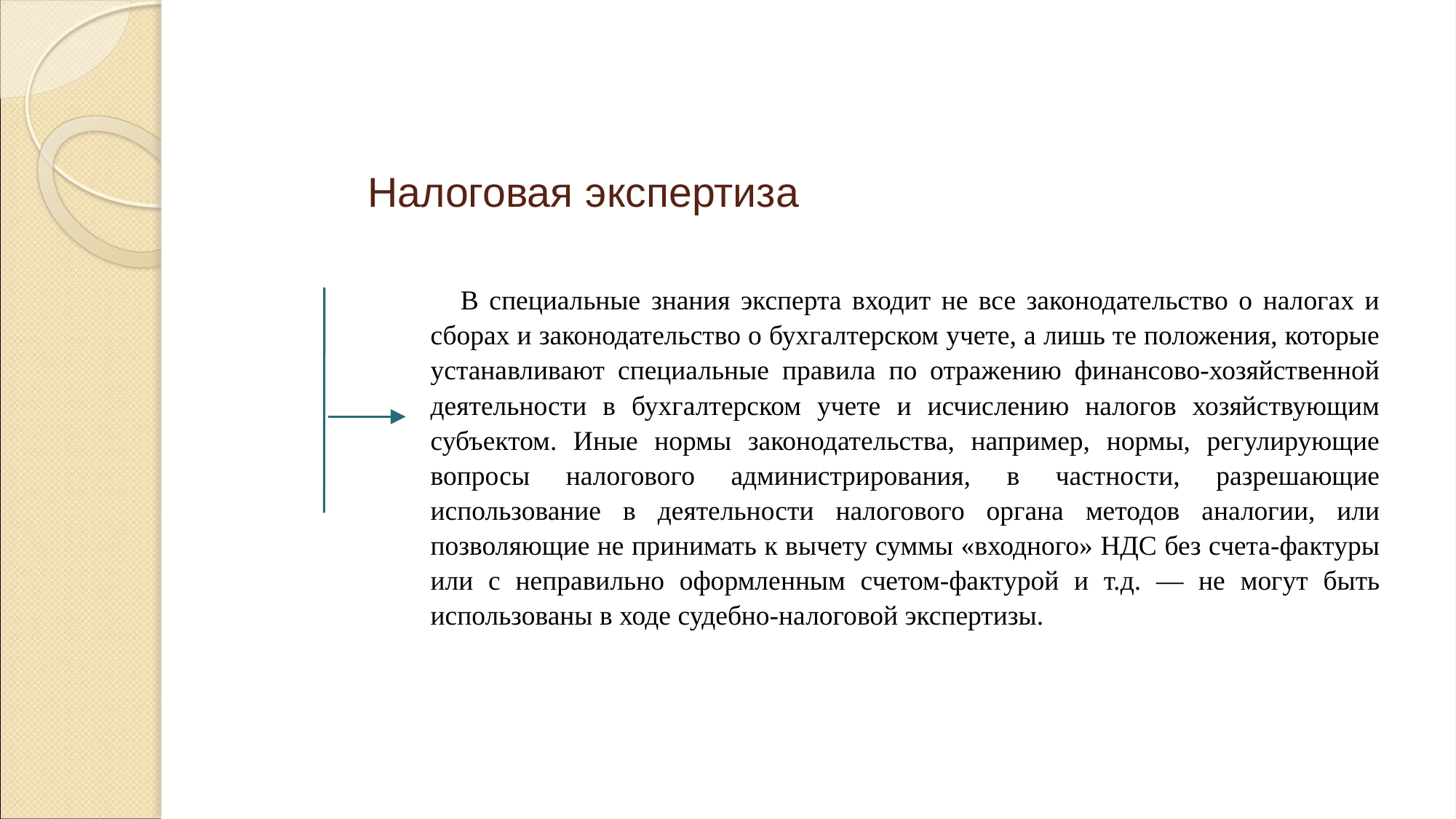

Налоговая экспертиза
В специальные знания эксперта входит не все законодательство о налогах и сборах и законодательство о бухгалтерском учете, а лишь те положения, которые устанавливают специальные правила по отражению финансово-хозяйственной деятельности в бухгалтерском учете и исчислению налогов хозяйствующим субъектом. Иные нормы законодательства, например, нормы, регулирующие вопросы налогового администрирования, в частности, разрешающие использование в деятельности налогового органа методов аналогии, или позволяющие не принимать к вычету суммы «входного» НДС без счета-фактуры или с неправильно оформленным счетом-фактурой и т.д. — не могут быть использованы в ходе судебно-налоговой экспертизы.